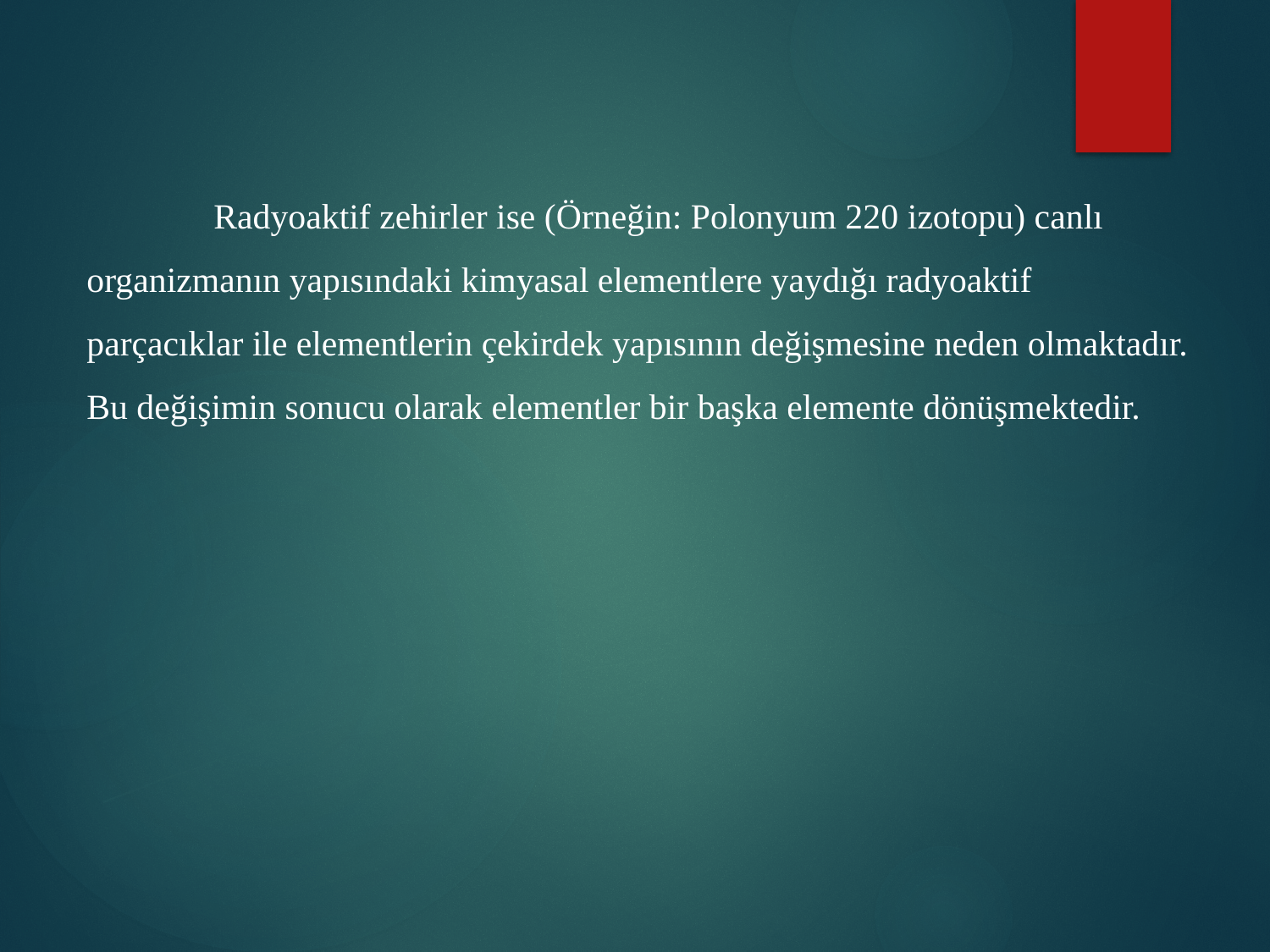

Radyoaktif zehirler ise (Örneğin: Polonyum 220 izotopu) canlı organizmanın yapısındaki kimyasal elementlere yaydığı radyoaktif parçacıklar ile elementlerin çekirdek yapısının değişmesine neden olmaktadır. Bu değişimin sonucu olarak elementler bir başka elemente dönüşmektedir.